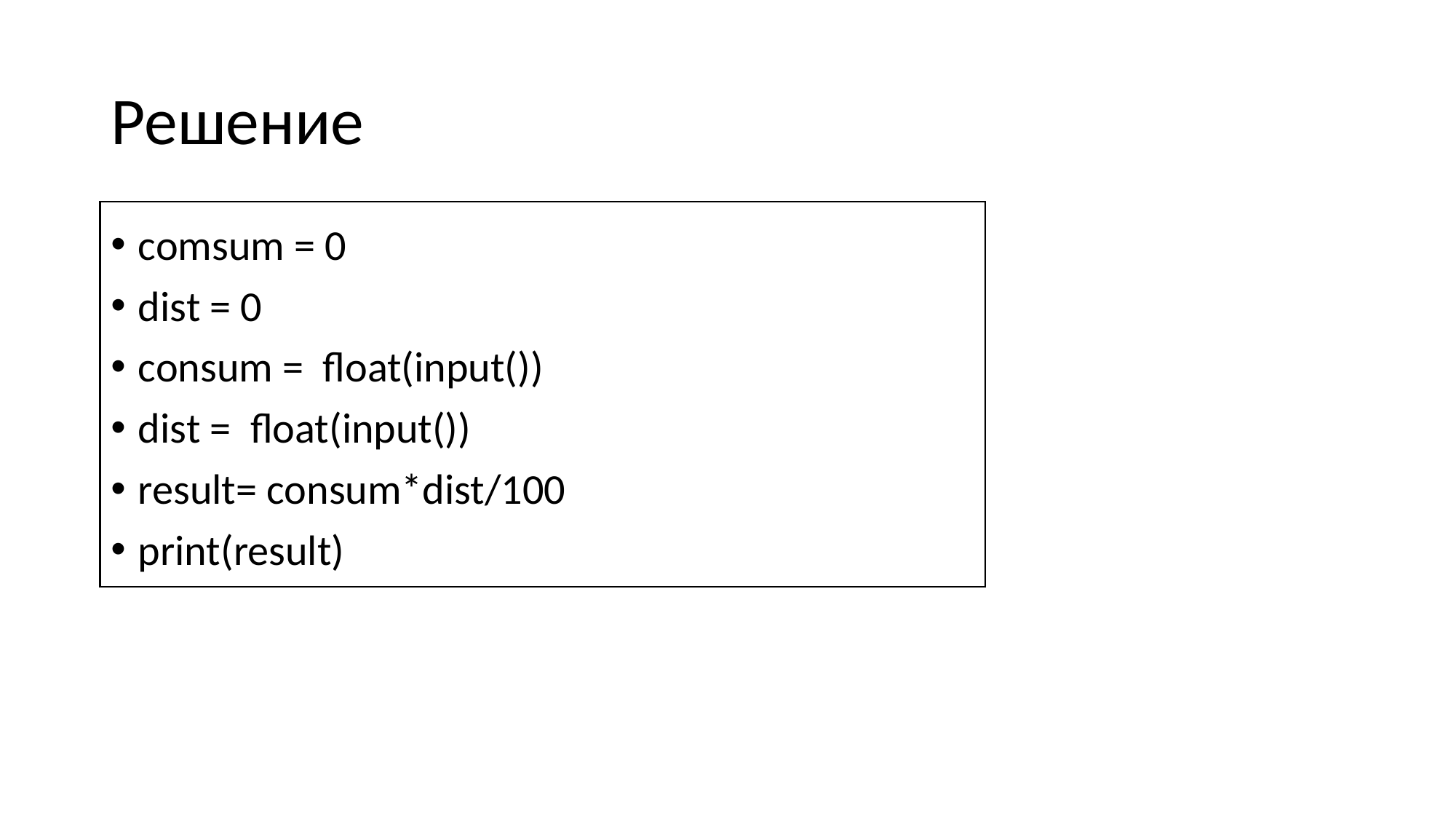

# Решение

comsum = 0
dist = 0
consum =  float(input())
dist =  float(input())
result= consum*dist/100
print(result)